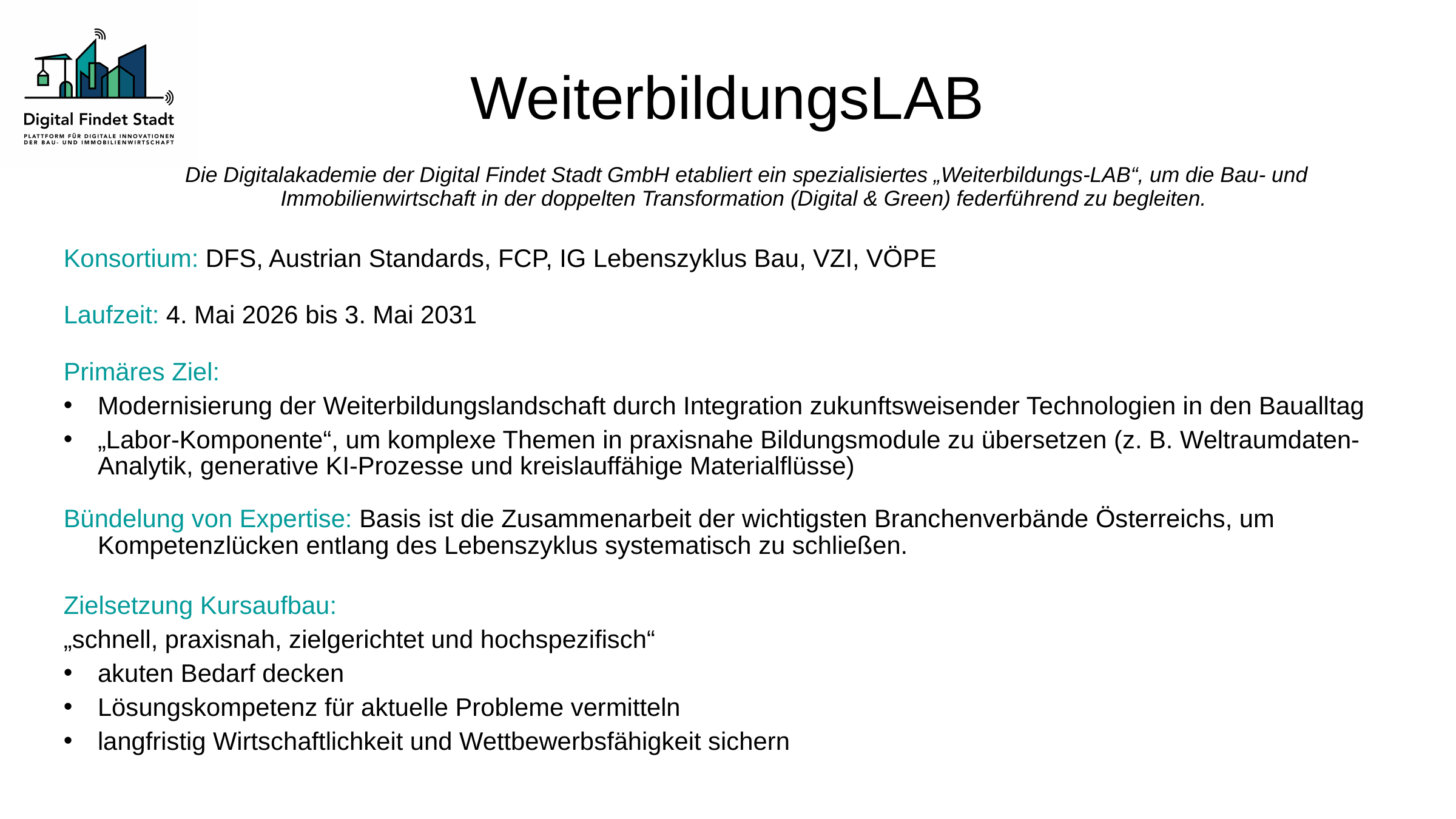

# WeiterbildungsLAB
Die Digitalakademie der Digital Findet Stadt GmbH etabliert ein spezialisiertes „Weiterbildungs-LAB“, um die Bau- und Immobilienwirtschaft in der doppelten Transformation (Digital & Green) federführend zu begleiten.

Konsortium: DFS, Austrian Standards, FCP, IG Lebenszyklus Bau, VZI, VÖPE
Laufzeit: 4. Mai 2026 bis 3. Mai 2031
Primäres Ziel:
Modernisierung der Weiterbildungslandschaft durch Integration zukunftsweisender Technologien in den Baualltag
„Labor-Komponente“, um komplexe Themen in praxisnahe Bildungsmodule zu übersetzen (z. B. Weltraumdaten-Analytik, generative KI-Prozesse und kreislauffähige Materialflüsse)

Bündelung von Expertise: Basis ist die Zusammenarbeit der wichtigsten Branchenverbände Österreichs, um Kompetenzlücken entlang des Lebenszyklus systematisch zu schließen.

Zielsetzung Kursaufbau:
„schnell, praxisnah, zielgerichtet und hochspezifisch“
akuten Bedarf decken
Lösungskompetenz für aktuelle Probleme vermitteln
langfristig Wirtschaftlichkeit und Wettbewerbsfähigkeit sichern